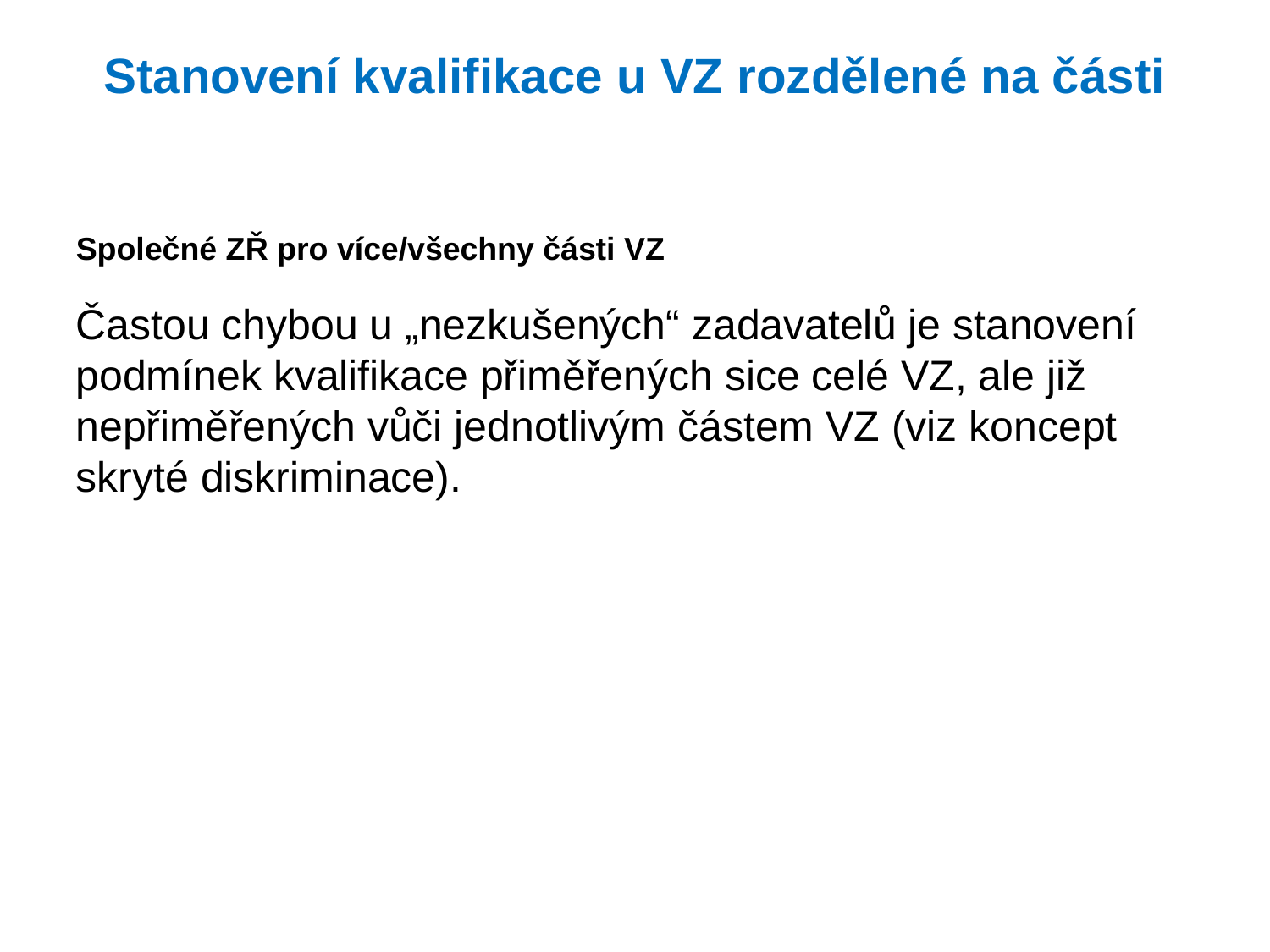

# Stanovení kvalifikace u VZ rozdělené na části
Společné ZŘ pro více/všechny části VZ

Častou chybou u „nezkušených“ zadavatelů je stanovení podmínek kvalifikace přiměřených sice celé VZ, ale již nepřiměřených vůči jednotlivým částem VZ (viz koncept skryté diskriminace).

73